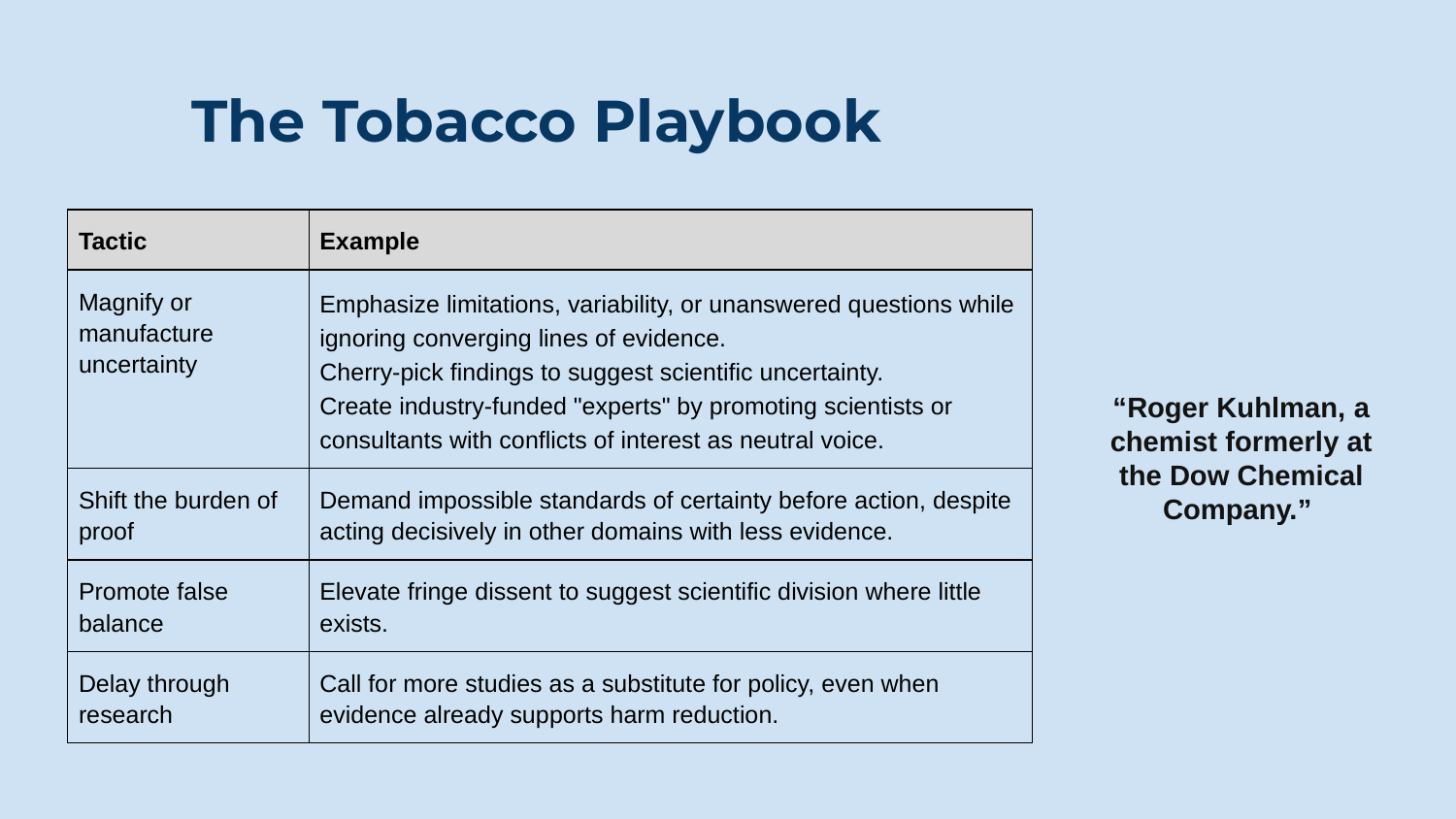

The Tobacco Playbook
| Tactic | Example |
| --- | --- |
| Magnify or manufacture uncertainty | Emphasize limitations, variability, or unanswered questions while ignoring converging lines of evidence. Cherry-pick findings to suggest scientific uncertainty. Create industry-funded "experts" by promoting scientists or consultants with conflicts of interest as neutral voice. |
| Shift the burden of proof | Demand impossible standards of certainty before action, despite acting decisively in other domains with less evidence. |
| Promote false balance | Elevate fringe dissent to suggest scientific division where little exists. |
| Delay through research | Call for more studies as a substitute for policy, even when evidence already supports harm reduction. |
“Roger Kuhlman, a chemist formerly at the Dow Chemical Company.”